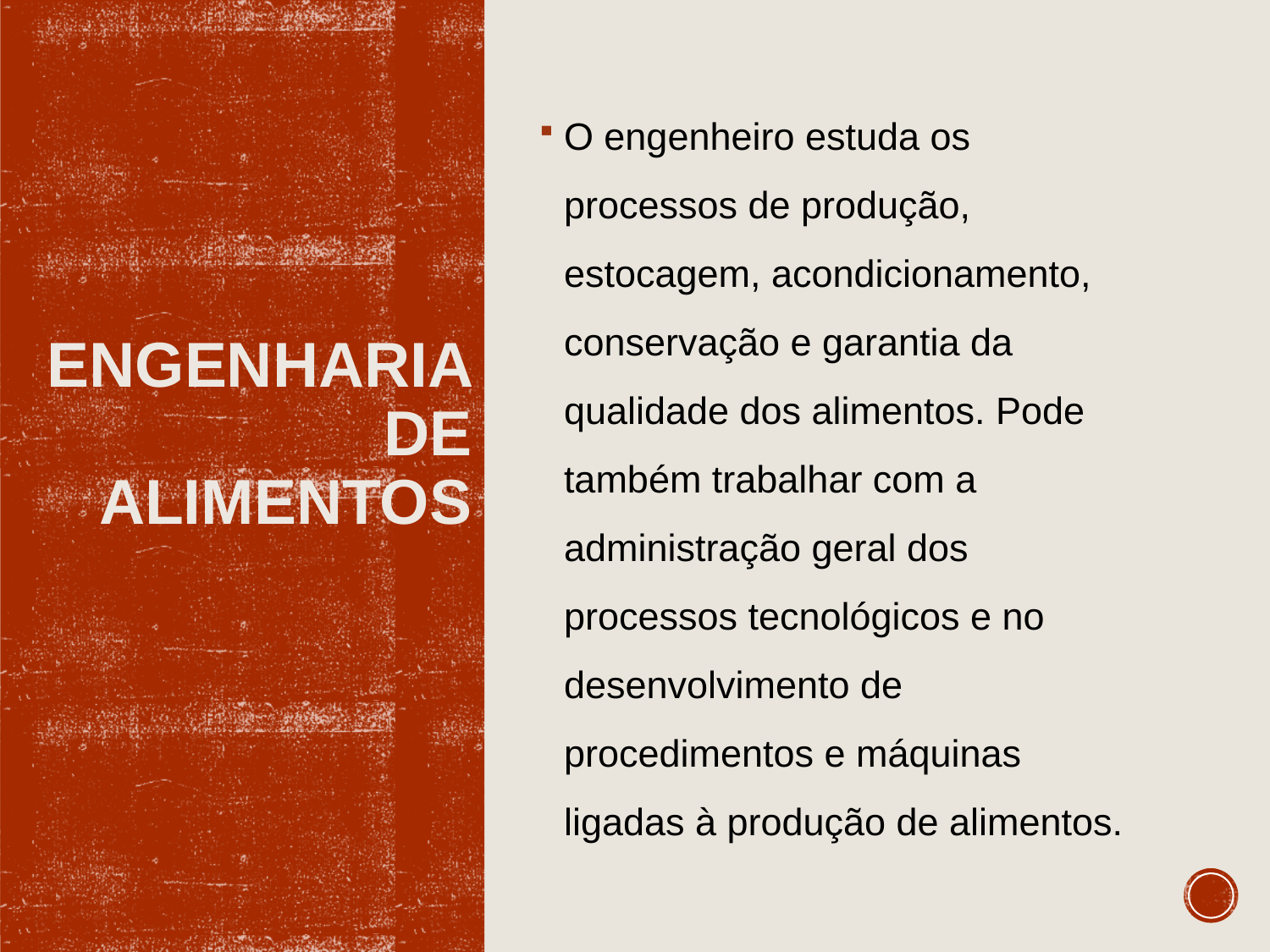

O engenheiro estuda os processos de produção, estocagem, acondicionamento, conservação e garantia da qualidade dos alimentos. Pode também trabalhar com a administração geral dos processos tecnológicos e no desenvolvimento de procedimentos e máquinas ligadas à produção de alimentos.

# Engenharia de Alimentos